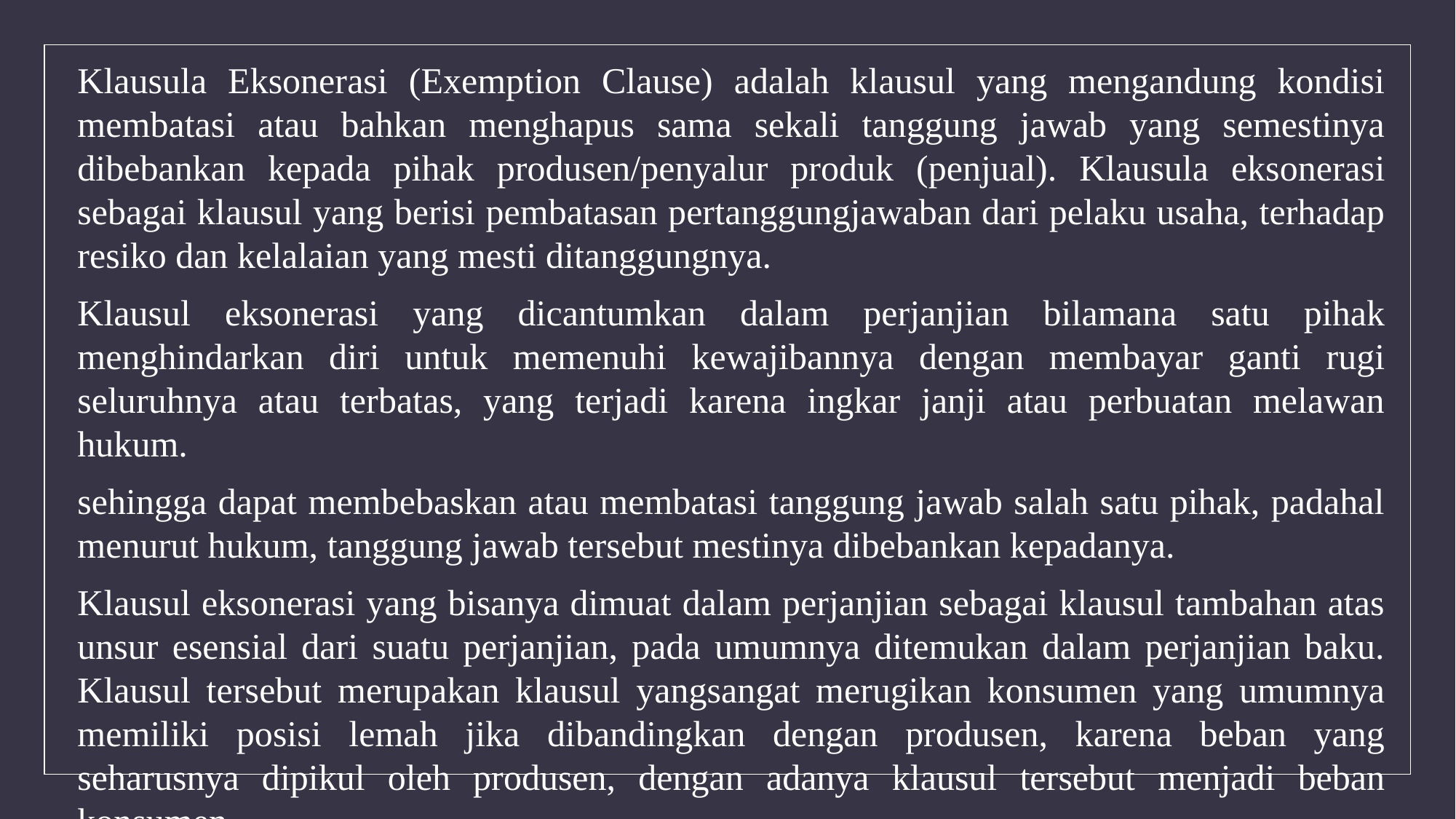

Klausula Eksonerasi (Exemption Clause) adalah klausul yang mengandung kondisi membatasi atau bahkan menghapus sama sekali tanggung jawab yang semestinya dibebankan kepada pihak produsen/penyalur produk (penjual). Klausula eksonerasi sebagai klausul yang berisi pembatasan pertanggungjawaban dari pelaku usaha, terhadap resiko dan kelalaian yang mesti ditanggungnya.
Klausul eksonerasi yang dicantumkan dalam perjanjian bilamana satu pihak menghindarkan diri untuk memenuhi kewajibannya dengan membayar ganti rugi seluruhnya atau terbatas, yang terjadi karena ingkar janji atau perbuatan melawan hukum.
sehingga dapat membebaskan atau membatasi tanggung jawab salah satu pihak, padahal menurut hukum, tanggung jawab tersebut mestinya dibebankan kepadanya.
Klausul eksonerasi yang bisanya dimuat dalam perjanjian sebagai klausul tambahan atas unsur esensial dari suatu perjanjian, pada umumnya ditemukan dalam perjanjian baku. Klausul tersebut merupakan klausul yangsangat merugikan konsumen yang umumnya memiliki posisi lemah jika dibandingkan dengan produsen, karena beban yang seharusnya dipikul oleh produsen, dengan adanya klausul tersebut menjadi beban konsumen.